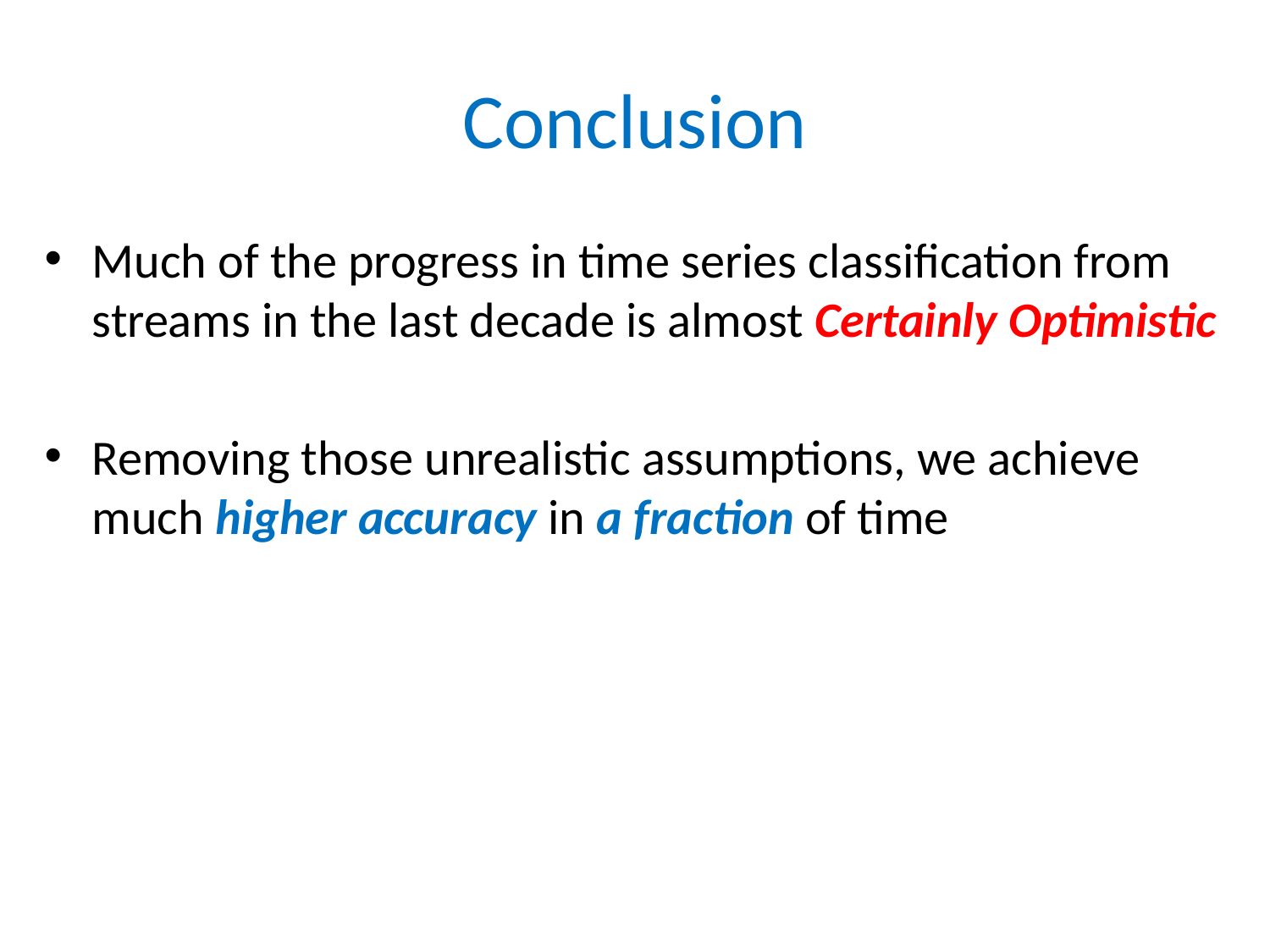

# Conclusion
Much of the progress in time series classification from streams in the last decade is almost Certainly Optimistic

Removing those unrealistic assumptions, we achieve much higher accuracy in a fraction of time